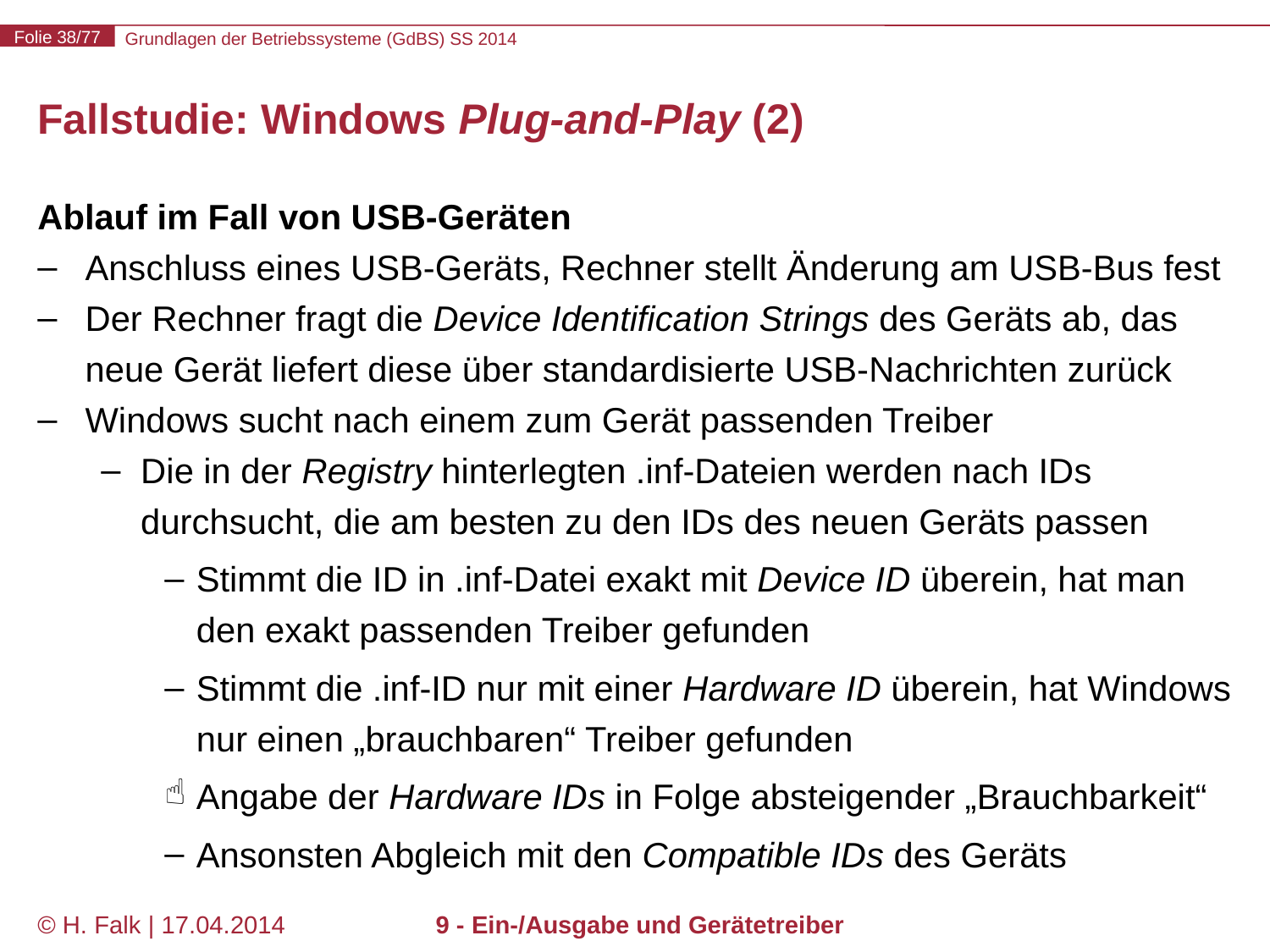

# Fallstudie: Windows Plug-and-Play (2)
Ablauf im Fall von USB-Geräten
Anschluss eines USB-Geräts, Rechner stellt Änderung am USB-Bus fest
Der Rechner fragt die Device Identification Strings des Geräts ab, das neue Gerät liefert diese über standardisierte USB-Nachrichten zurück
Windows sucht nach einem zum Gerät passenden Treiber
Die in der Registry hinterlegten .inf-Dateien werden nach IDs durchsucht, die am besten zu den IDs des neuen Geräts passen
Stimmt die ID in .inf-Datei exakt mit Device ID überein, hat man den exakt passenden Treiber gefunden
Stimmt die .inf-ID nur mit einer Hardware ID überein, hat Windows nur einen „brauchbaren“ Treiber gefunden
Angabe der Hardware IDs in Folge absteigender „Brauchbarkeit“
Ansonsten Abgleich mit den Compatible IDs des Geräts
© H. Falk | 17.04.2014
9 - Ein-/Ausgabe und Gerätetreiber